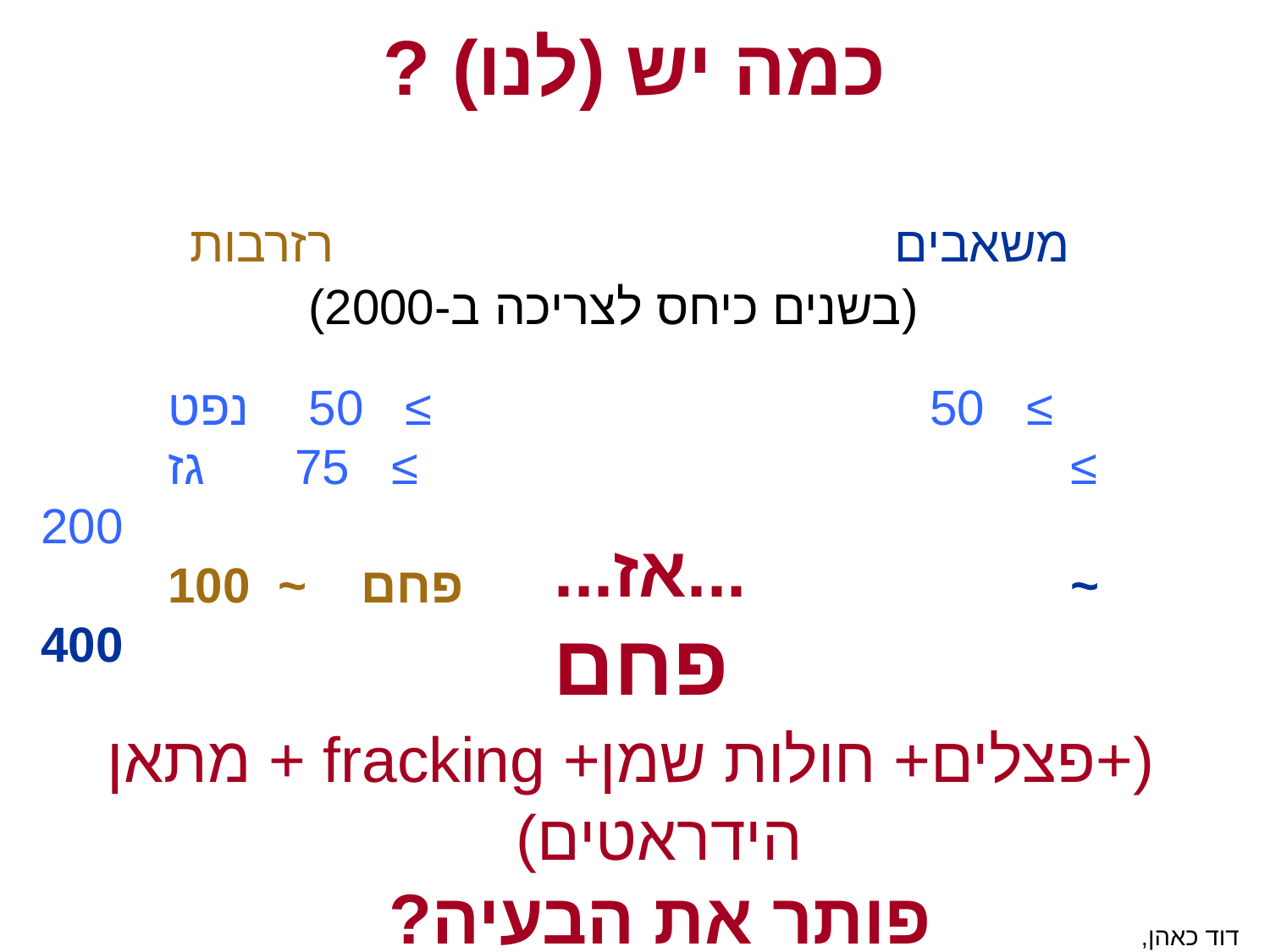

# כמה יש (לנו) ?
משאבים
 רזרבות
(בשנים כיחס לצריכה ב-2000)
	נפט	 ≥   50 				≥   50
	גז	 ≥   75		 			≥  200
	פחם    ~  100			     		~  400

	נפט	 ≥   50 				≥   50
	גז	 ≥   70		 			≥  200

...אז...
 פחם
  (+פצלים+ חולות שמן+ fracking + מתאן הידראטים)
פותר את הבעיה?
טענה קבועה 1: נשאר מספיק נפט ל 30-50 שנה
צריך לזכור ש ...
"עידן האבן לא הסתיים בגלל מחסור באבנים"
שייח אחמד זאקי ימני
שר הנפט של ערב הסעודית 1962-1986